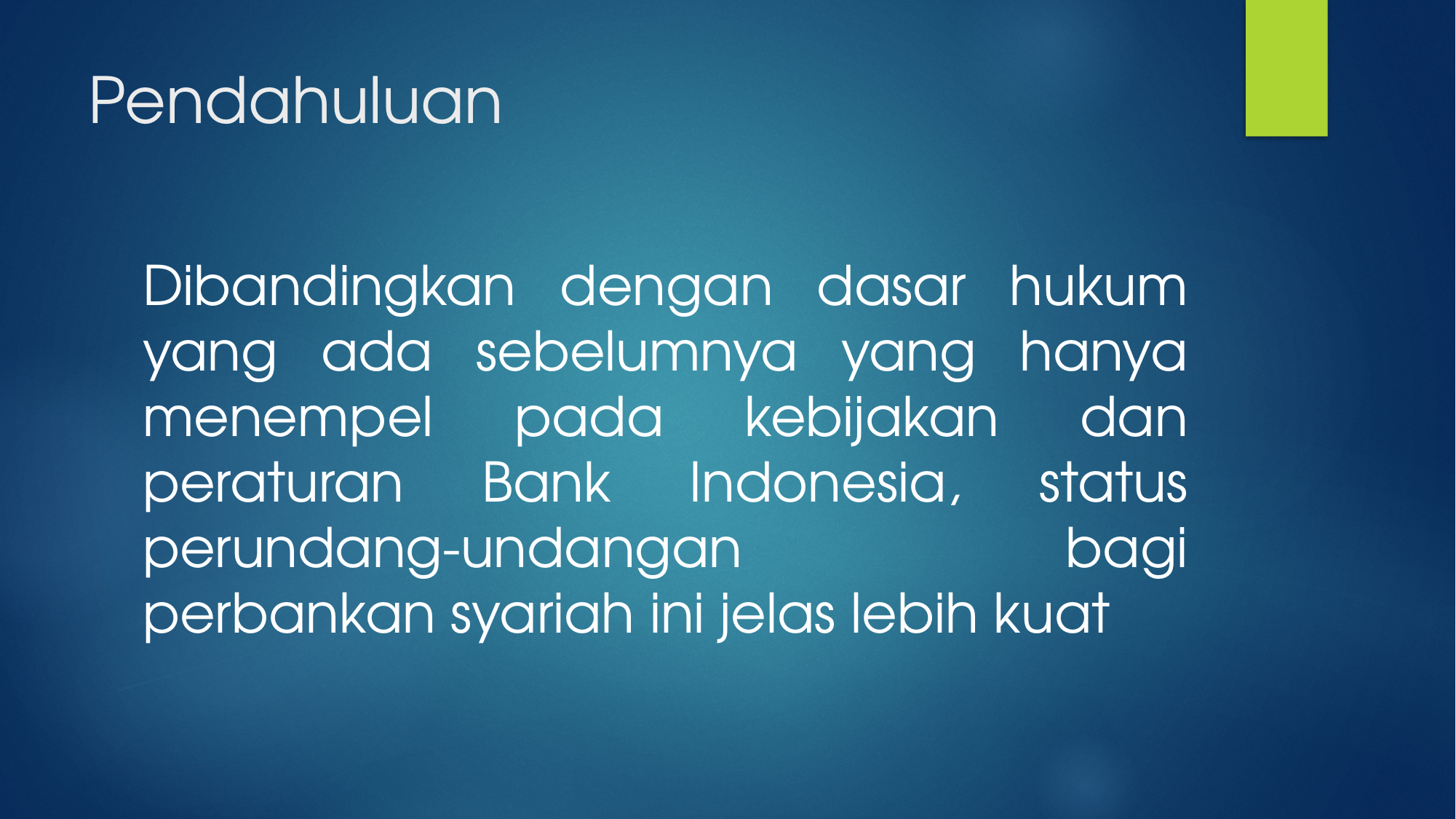

# Pendahuluan
Dibandingkan dengan dasar hukum yang ada sebelumnya yang hanya menempel pada kebijakan dan peraturan Bank Indonesia, status perundang-undangan bagi perbankan syariah ini jelas lebih kuat